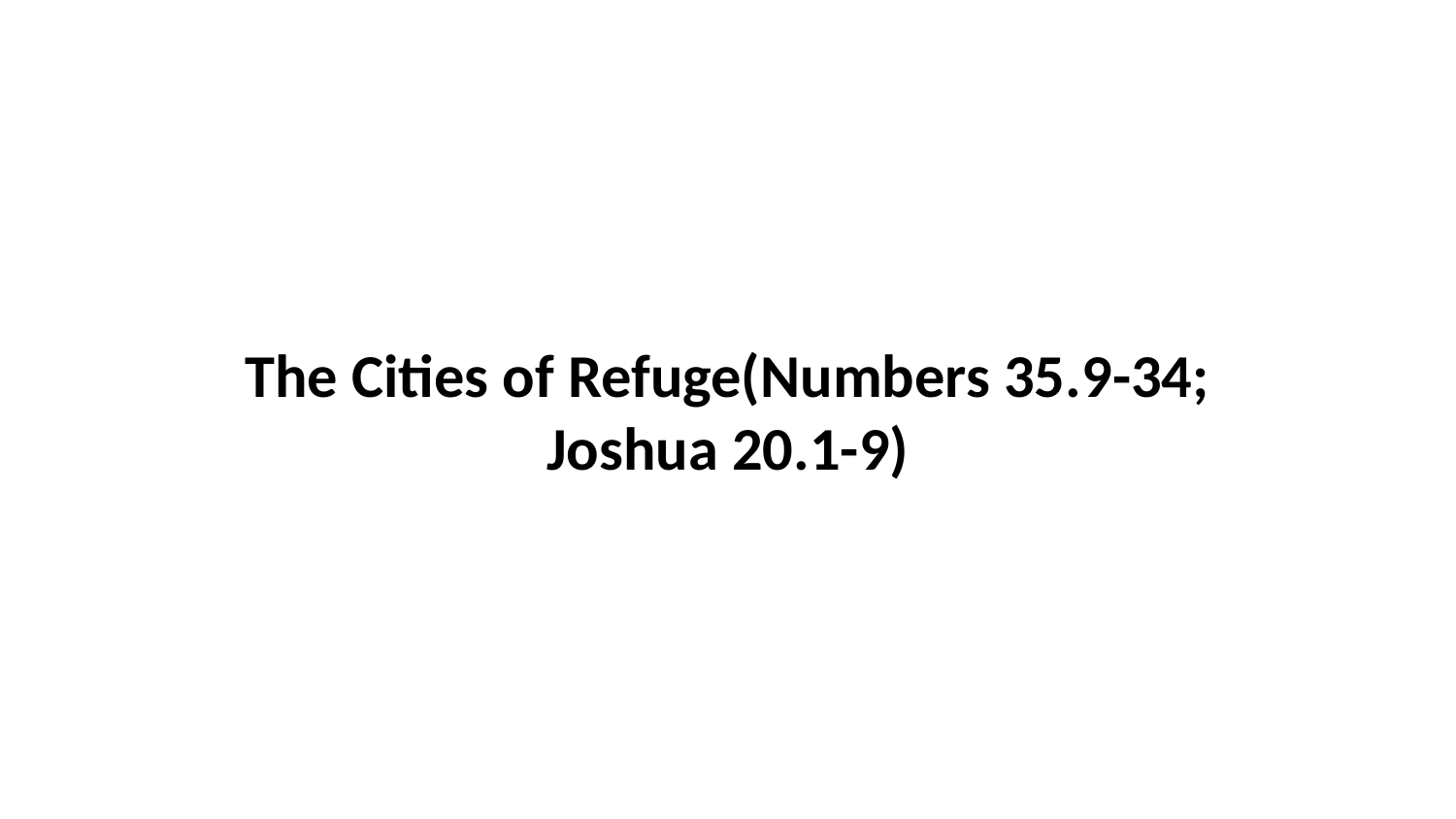

The Cities of Refuge(Numbers 35.9-34; Joshua 20.1-9)